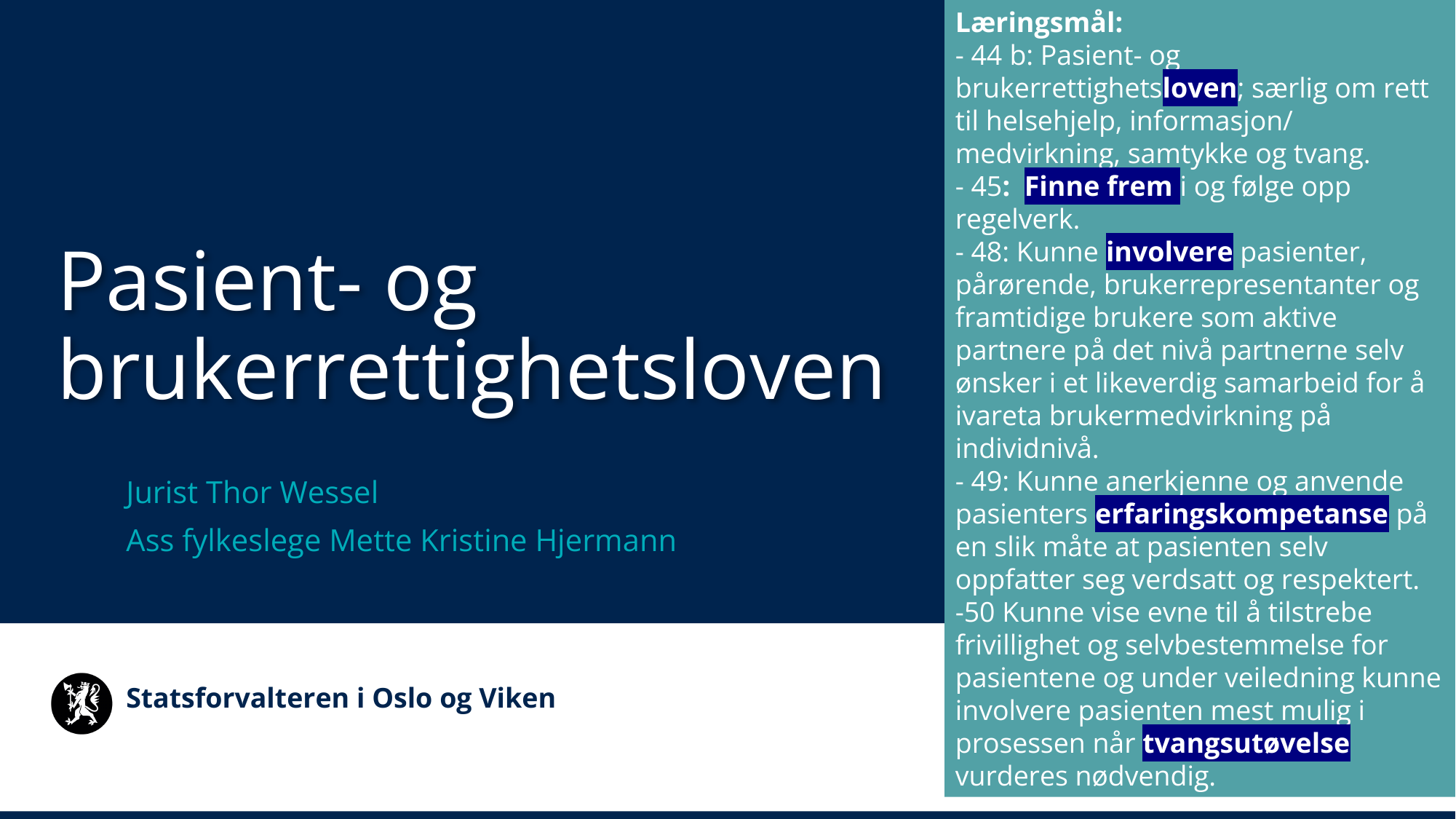

Læringsmål:
- 44 b: Pasient- og brukerrettighetsloven; særlig om rett til helsehjelp, informasjon/ medvirkning, samtykke og tvang.
- 45:  Finne frem i og følge opp regelverk.
- 48: Kunne involvere pasienter, pårørende, brukerrepresentanter og framtidige brukere som aktive partnere på det nivå partnerne selv ønsker i et likeverdig samarbeid for å ivareta brukermedvirkning på individnivå.
- 49: Kunne anerkjenne og anvende pasienters erfaringskompetanse på en slik måte at pasienten selv oppfatter seg verdsatt og respektert.
-50 Kunne vise evne til å tilstrebe frivillighet og selvbestemmelse for pasientene og under veiledning kunne involvere pasienten mest mulig i prosessen når tvangsutøvelse vurderes nødvendig.
Pasient- og brukerrettighetsloven
Jurist Thor Wessel
Ass fylkeslege Mette Kristine Hjermann
Statsforvalteren i Oslo og Viken